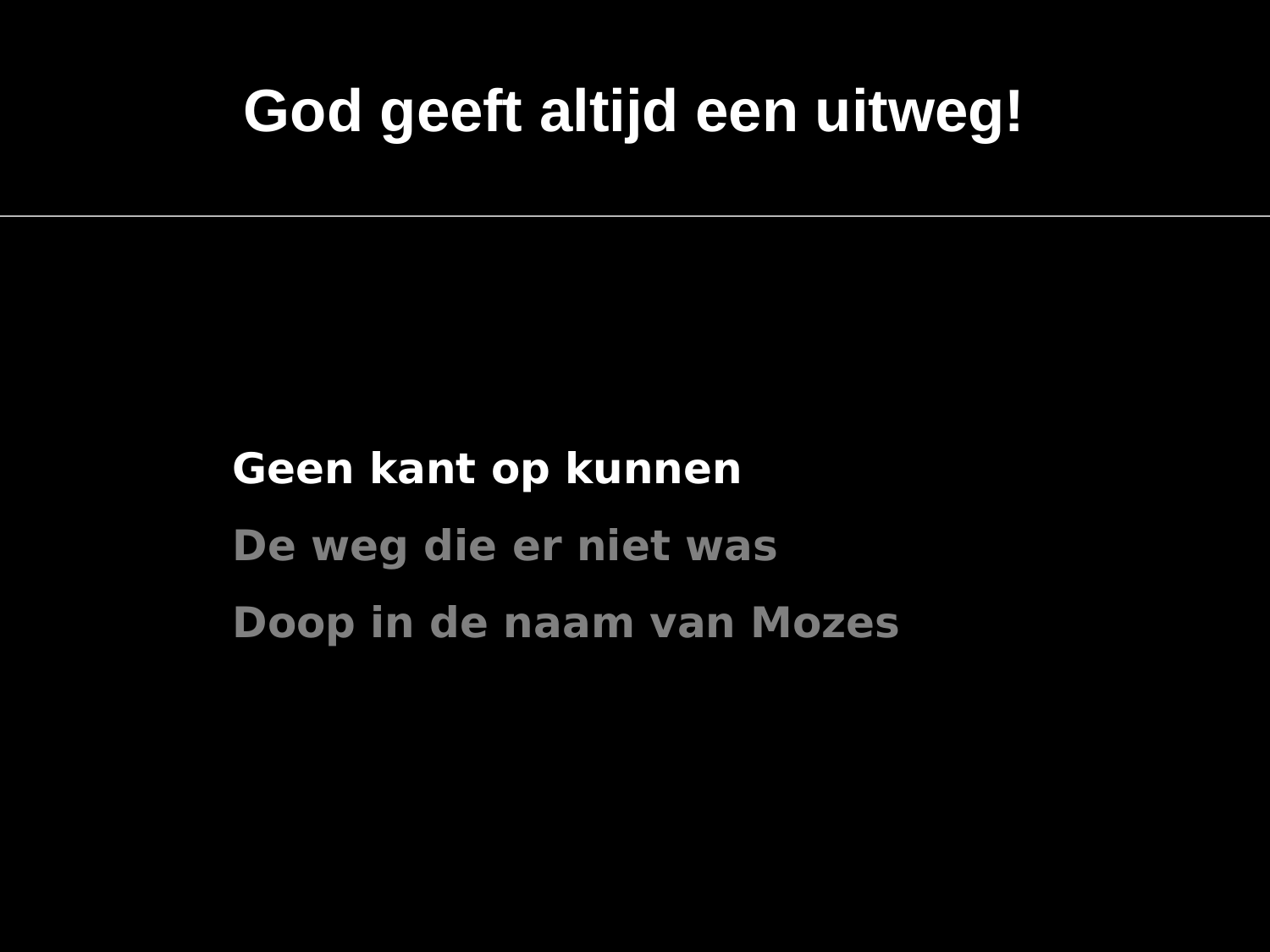

God geeft altijd een uitweg!

Geen kant op kunnen
De weg die er niet was
Doop in de naam van Mozes